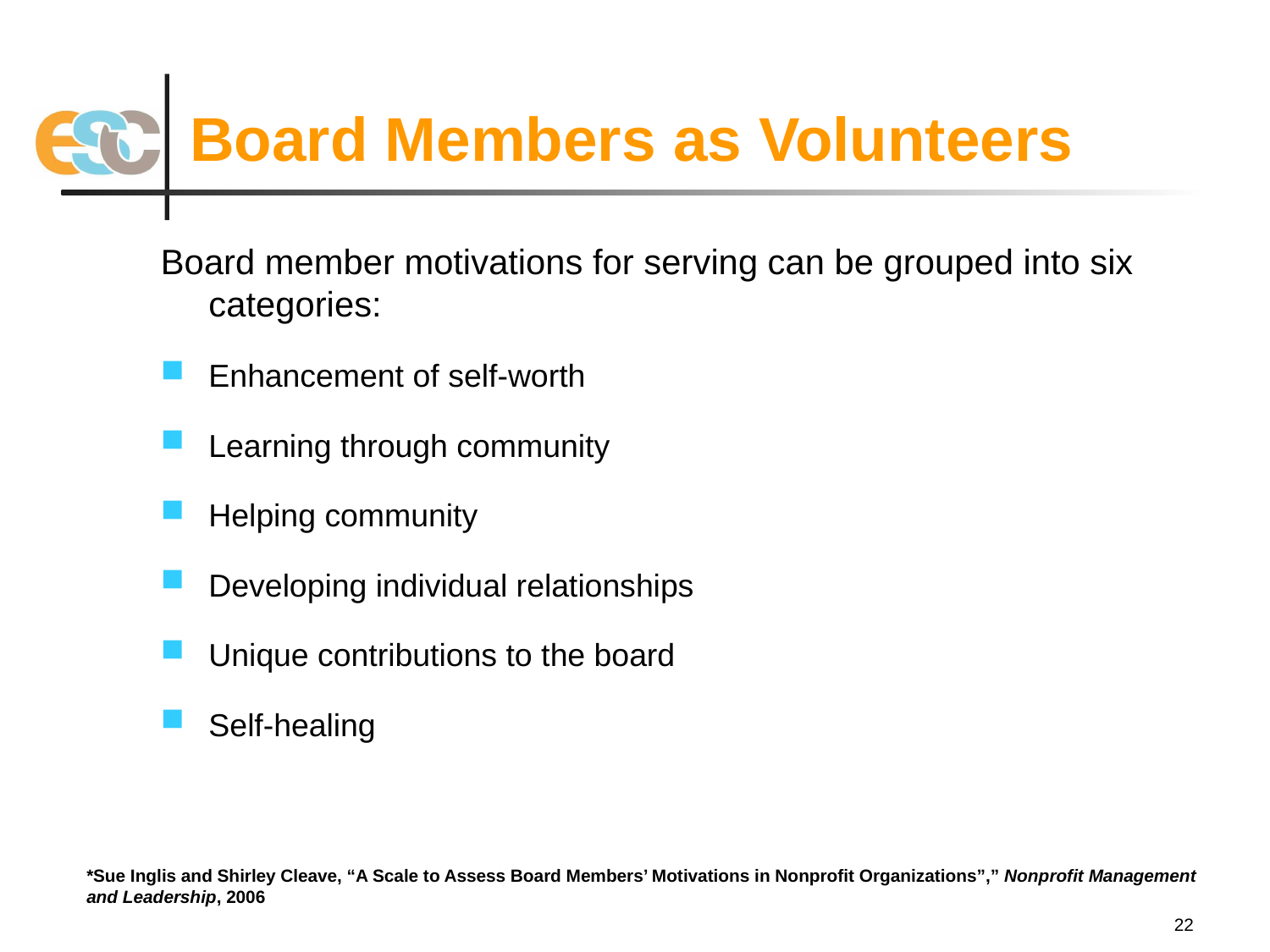

# Board Members as Volunteers
Board member motivations for serving can be grouped into six categories:
Enhancement of self-worth
Learning through community
Helping community
Developing individual relationships
Unique contributions to the board
Self-healing
*Sue Inglis and Shirley Cleave, “A Scale to Assess Board Members’ Motivations in Nonprofit Organizations”,” Nonprofit Management and Leadership, 2006
22